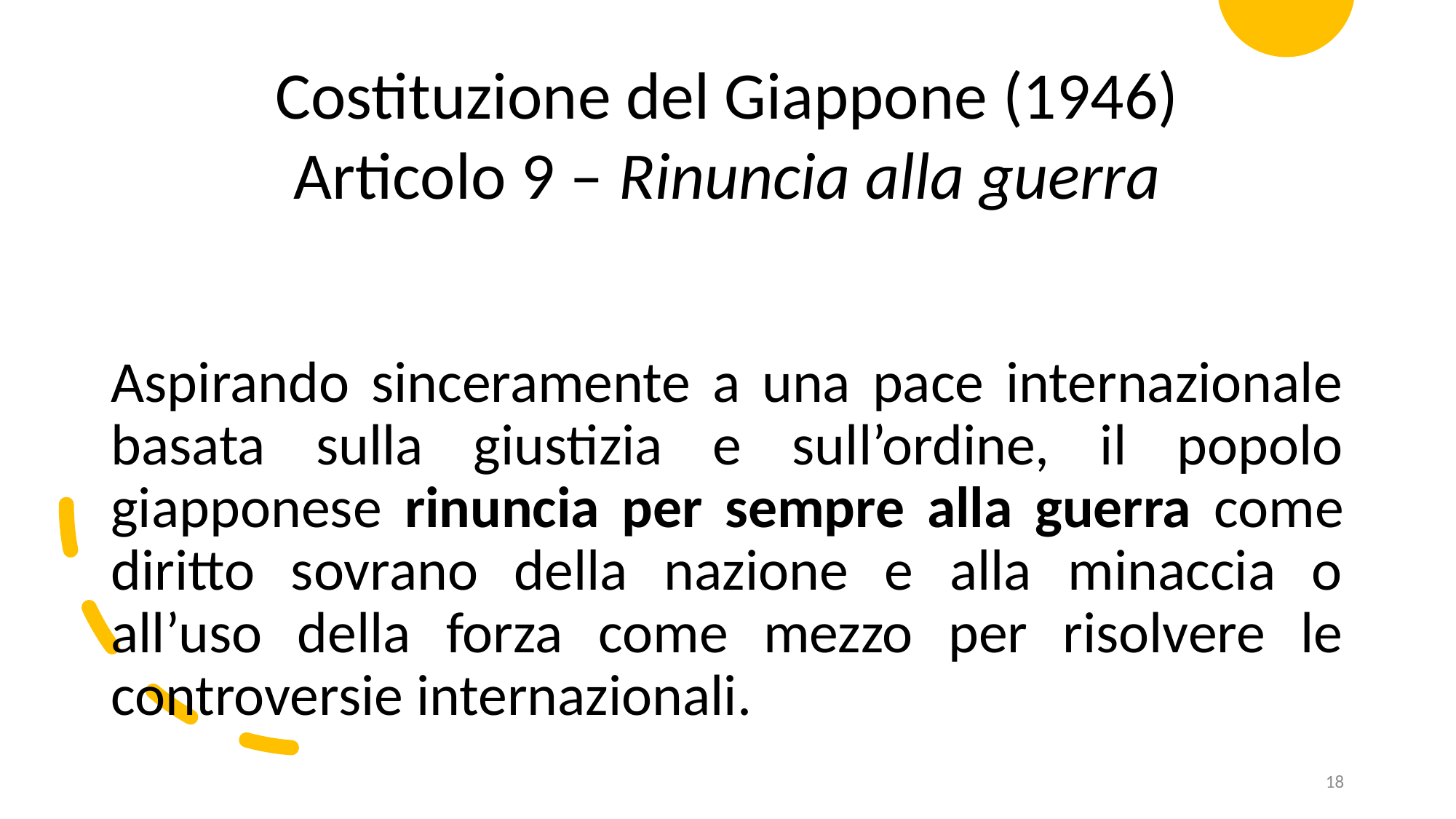

Costituzione del Giappone (1946)
Articolo 9 – Rinuncia alla guerra

Aspirando sinceramente a una pace internazionale basata sulla giustizia e sull’ordine, il popolo giapponese rinuncia per sempre alla guerra come diritto sovrano della nazione e alla minaccia o all’uso della forza come mezzo per risolvere le controversie internazionali.

18